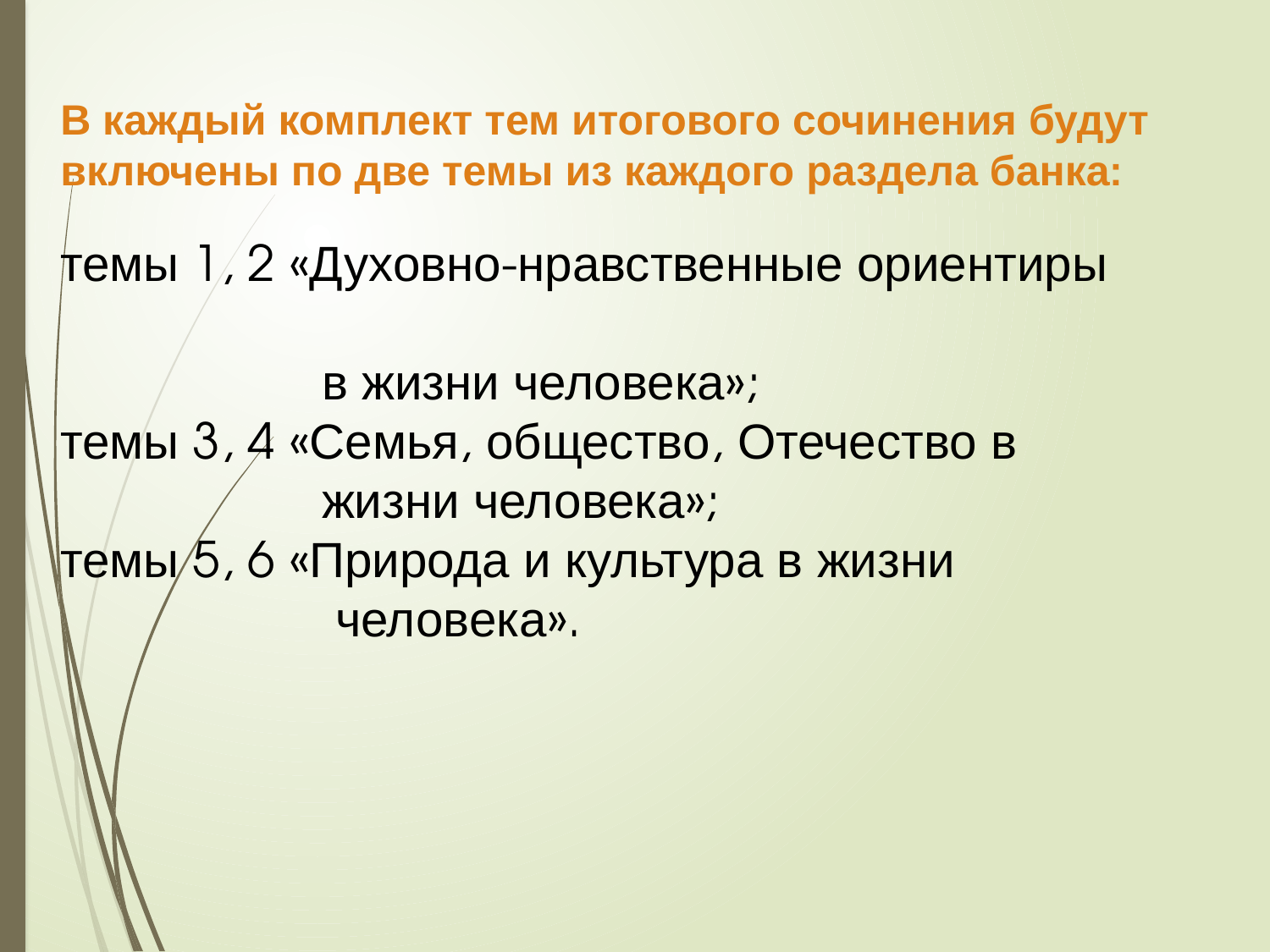

В каждый комплект тем итогового сочинения будут включены по две темы из каждого раздела банка:
темы 1, 2 «Духовно-нравственные ориентиры
                   в жизни человека»;
темы 3, 4 «Семья, общество, Отечество в
                   жизни человека»;
темы 5, 6 «Природа и культура в жизни
                    человека».